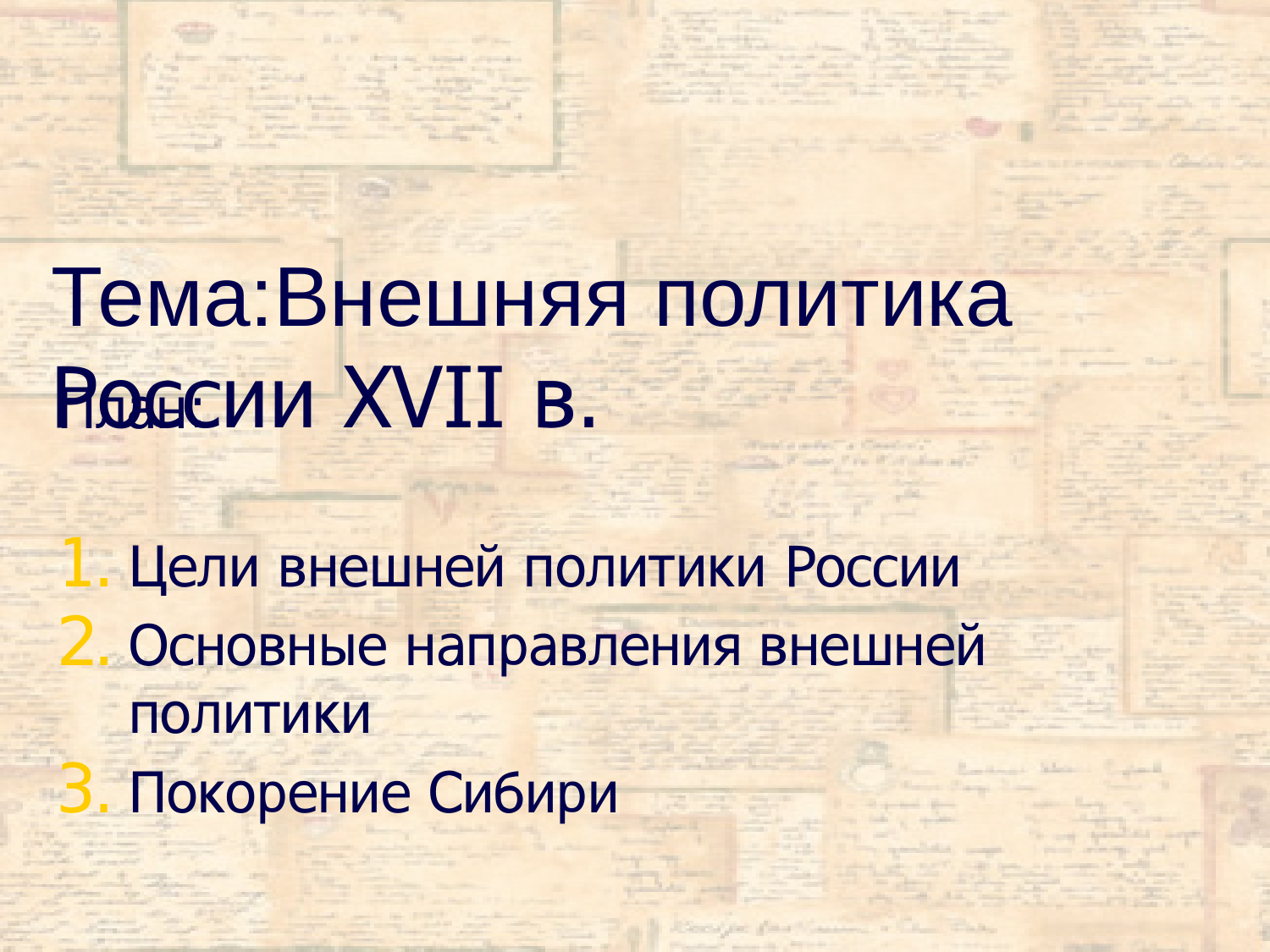

# Тема:Внешняя политика России XVII в.

План:

Цели внешней политики России
Основные направления внешней политики
Покорение Сибири